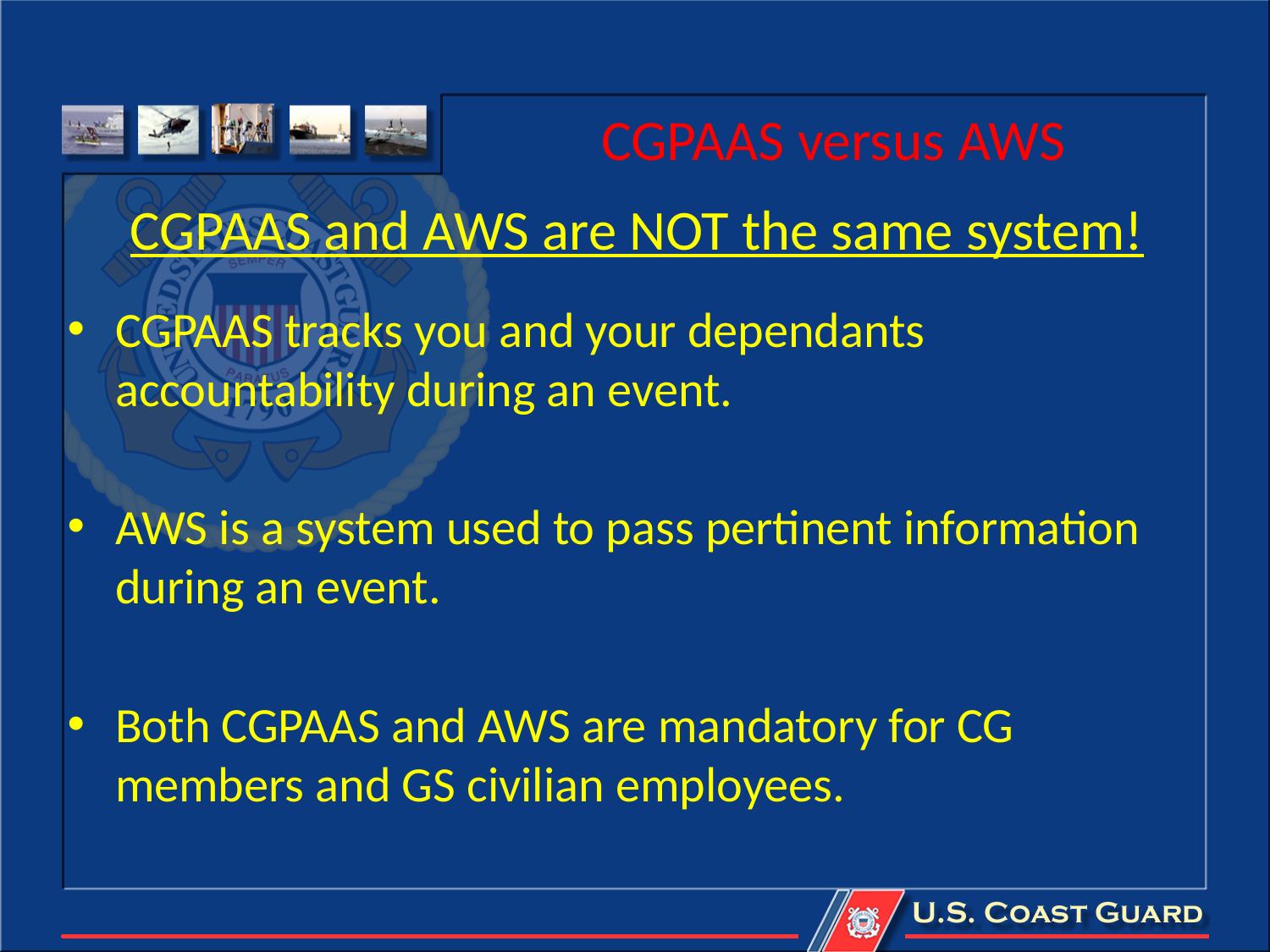

# CGPAAS versus AWS

CGPAAS and AWS are NOT the same system!

CGPAAS tracks you and your dependants  accountability during an event.

AWS is a system used to pass pertinent information during an event.

Both CGPAAS and AWS are mandatory for CG members and GS civilian employees.